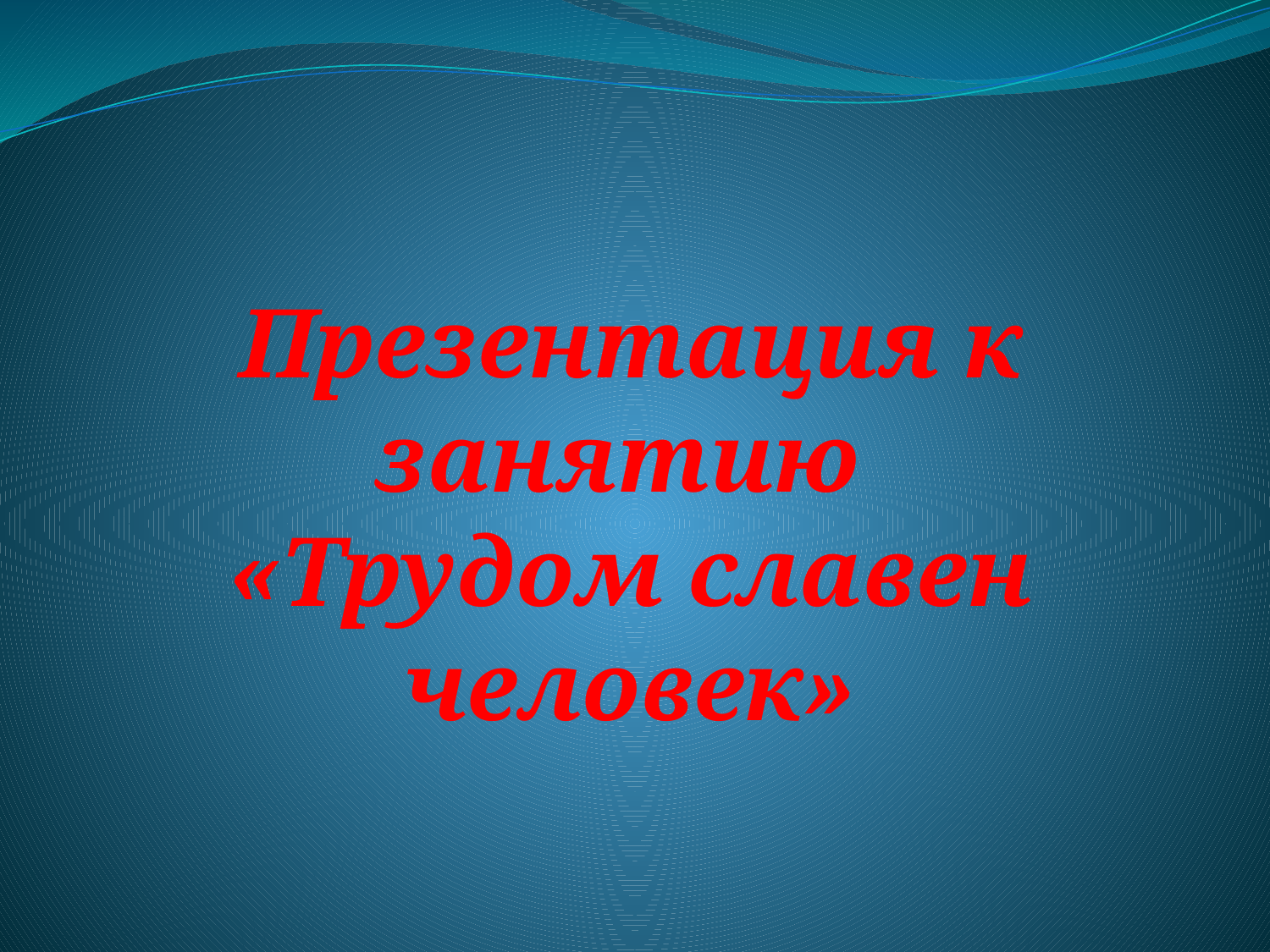

#
Презентация к занятию
«Трудом славен человек»